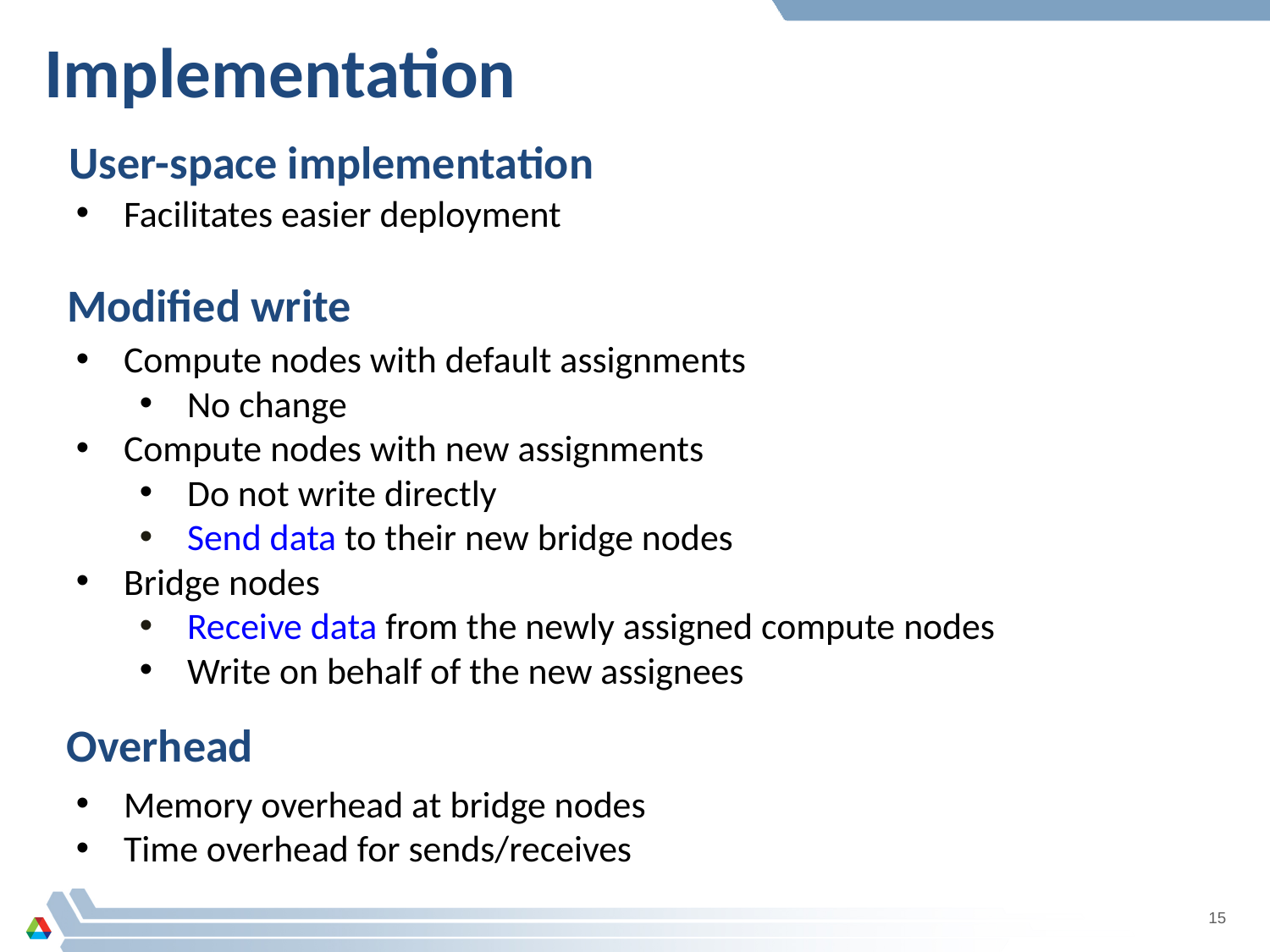

# Implementation
User-space implementation
Facilitates easier deployment
Modified write
Compute nodes with default assignments
No change
Compute nodes with new assignments
Do not write directly
Send data to their new bridge nodes
Bridge nodes
Receive data from the newly assigned compute nodes
Write on behalf of the new assignees
Overhead
Memory overhead at bridge nodes
Time overhead for sends/receives
15